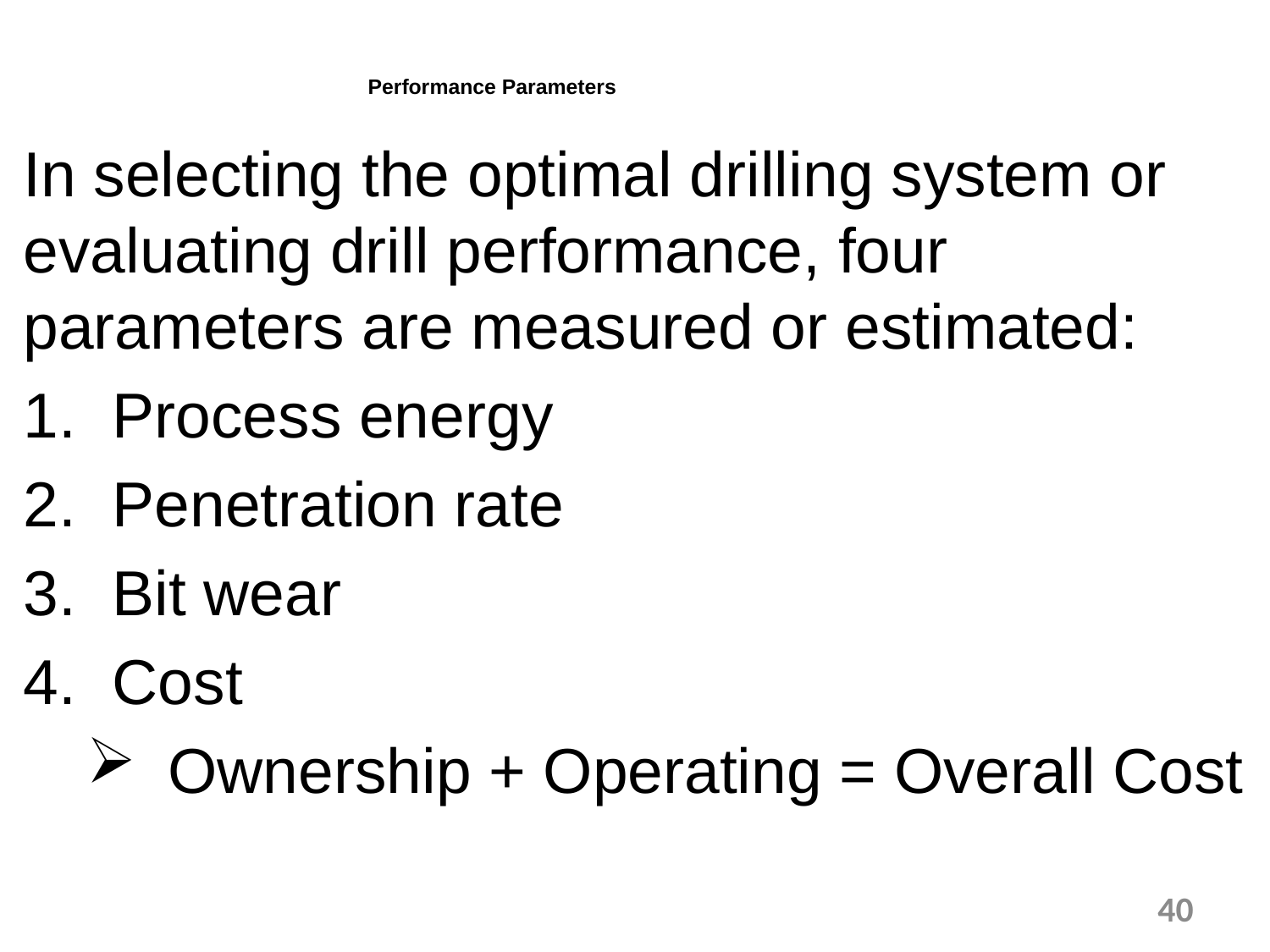

# Performance Parameters
In selecting the optimal drilling system or evaluating drill performance, four parameters are measured or estimated:
 Process energy
 Penetration rate
 Bit wear
 Cost
 Ownership + Operating = Overall Cost
40